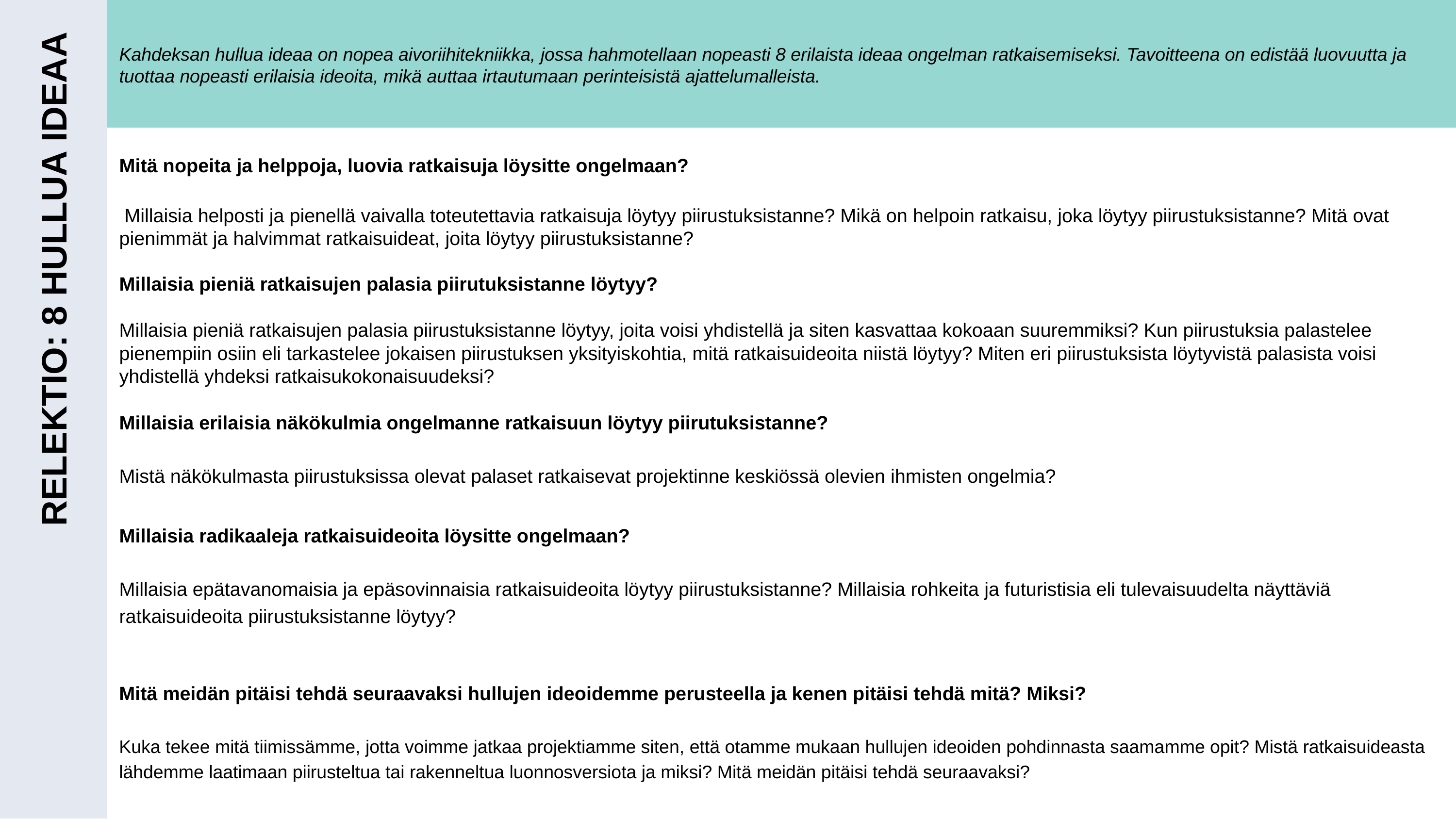

Kahdeksan hullua ideaa on nopea aivoriihitekniikka, jossa hahmotellaan nopeasti 8 erilaista ideaa ongelman ratkaisemiseksi. Tavoitteena on edistää luovuutta ja tuottaa nopeasti erilaisia ideoita, mikä auttaa irtautumaan perinteisistä ajattelumalleista.
Mitä nopeita ja helppoja, luovia ratkaisuja löysitte ongelmaan?

 Millaisia helposti ja pienellä vaivalla toteutettavia ratkaisuja löytyy piirustuksistanne? Mikä on helpoin ratkaisu, joka löytyy piirustuksistanne? Mitä ovat pienimmät ja halvimmat ratkaisuideat, joita löytyy piirustuksistanne?

Millaisia pieniä ratkaisujen palasia piirutuksistanne löytyy?

Millaisia pieniä ratkaisujen palasia piirustuksistanne löytyy, joita voisi yhdistellä ja siten kasvattaa kokoaan suuremmiksi? Kun piirustuksia palastelee pienempiin osiin eli tarkastelee jokaisen piirustuksen yksityiskohtia, mitä ratkaisuideoita niistä löytyy? Miten eri piirustuksista löytyvistä palasista voisi yhdistellä yhdeksi ratkaisukokonaisuudeksi?
RELEKTIO: 8 HULLUA IDEAA
Millaisia erilaisia näkökulmia ongelmanne ratkaisuun löytyy piirutuksistanne?

Mistä näkökulmasta piirustuksissa olevat palaset ratkaisevat projektinne keskiössä olevien ihmisten ongelmia?

Millaisia radikaaleja ratkaisuideoita löysitte ongelmaan?

Millaisia epätavanomaisia ja epäsovinnaisia ratkaisuideoita löytyy piirustuksistanne? Millaisia rohkeita ja futuristisia eli tulevaisuudelta näyttäviä ratkaisuideoita piirustuksistanne löytyy?
Mitä meidän pitäisi tehdä seuraavaksi hullujen ideoidemme perusteella ja kenen pitäisi tehdä mitä? Miksi?

Kuka tekee mitä tiimissämme, jotta voimme jatkaa projektiamme siten, että otamme mukaan hullujen ideoiden pohdinnasta saamamme opit? Mistä ratkaisuideasta lähdemme laatimaan piirusteltua tai rakenneltua luonnosversiota ja miksi? Mitä meidän pitäisi tehdä seuraavaksi?